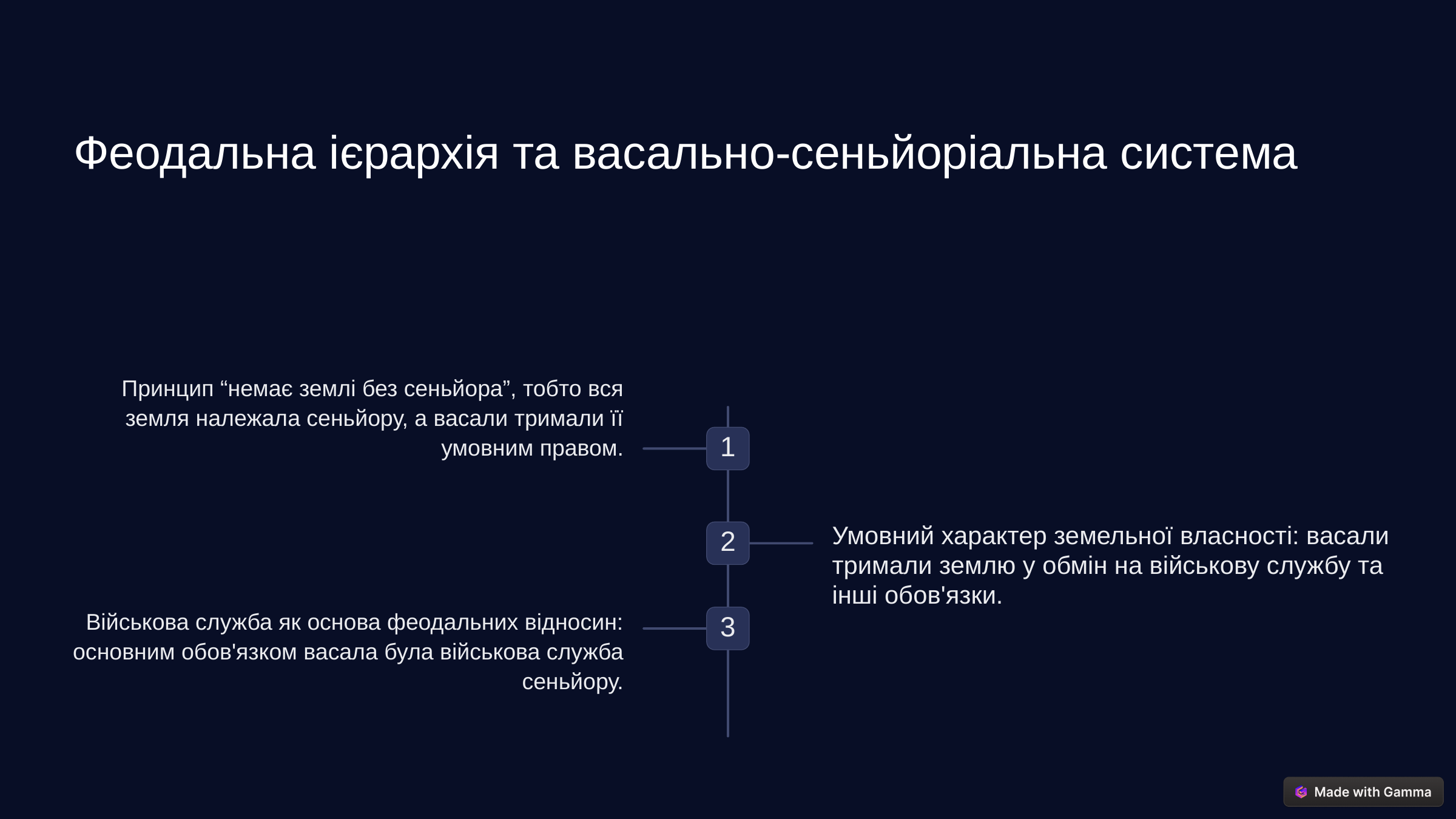

Феодальна ієрархія та васально-сеньйоріальна система
Принцип “немає землі без сеньйора”, тобто вся земля належала сеньйору, а васали тримали її умовним правом.

1

Умовний характер земельної власності: васали тримали землю у обмін на військову службу та інші обов'язки.

2

Військова служба як основа феодальних відносин: основним обов'язком васала була військова служба сеньйору.

3